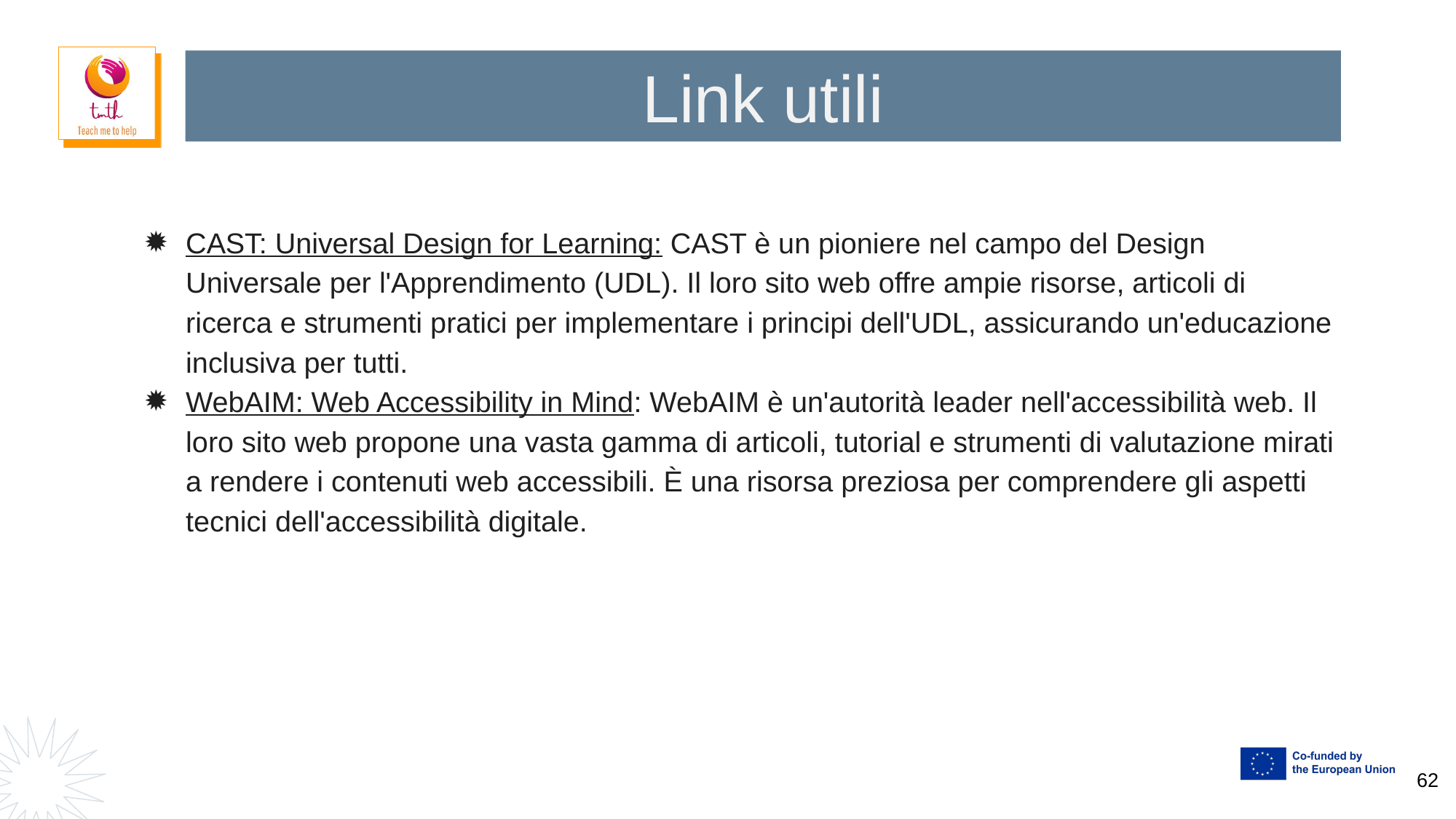

Link utili
CAST: Universal Design for Learning: CAST è un pioniere nel campo del Design Universale per l'Apprendimento (UDL). Il loro sito web offre ampie risorse, articoli di ricerca e strumenti pratici per implementare i principi dell'UDL, assicurando un'educazione inclusiva per tutti.
WebAIM: Web Accessibility in Mind: WebAIM è un'autorità leader nell'accessibilità web. Il loro sito web propone una vasta gamma di articoli, tutorial e strumenti di valutazione mirati a rendere i contenuti web accessibili. È una risorsa preziosa per comprendere gli aspetti tecnici dell'accessibilità digitale.

62